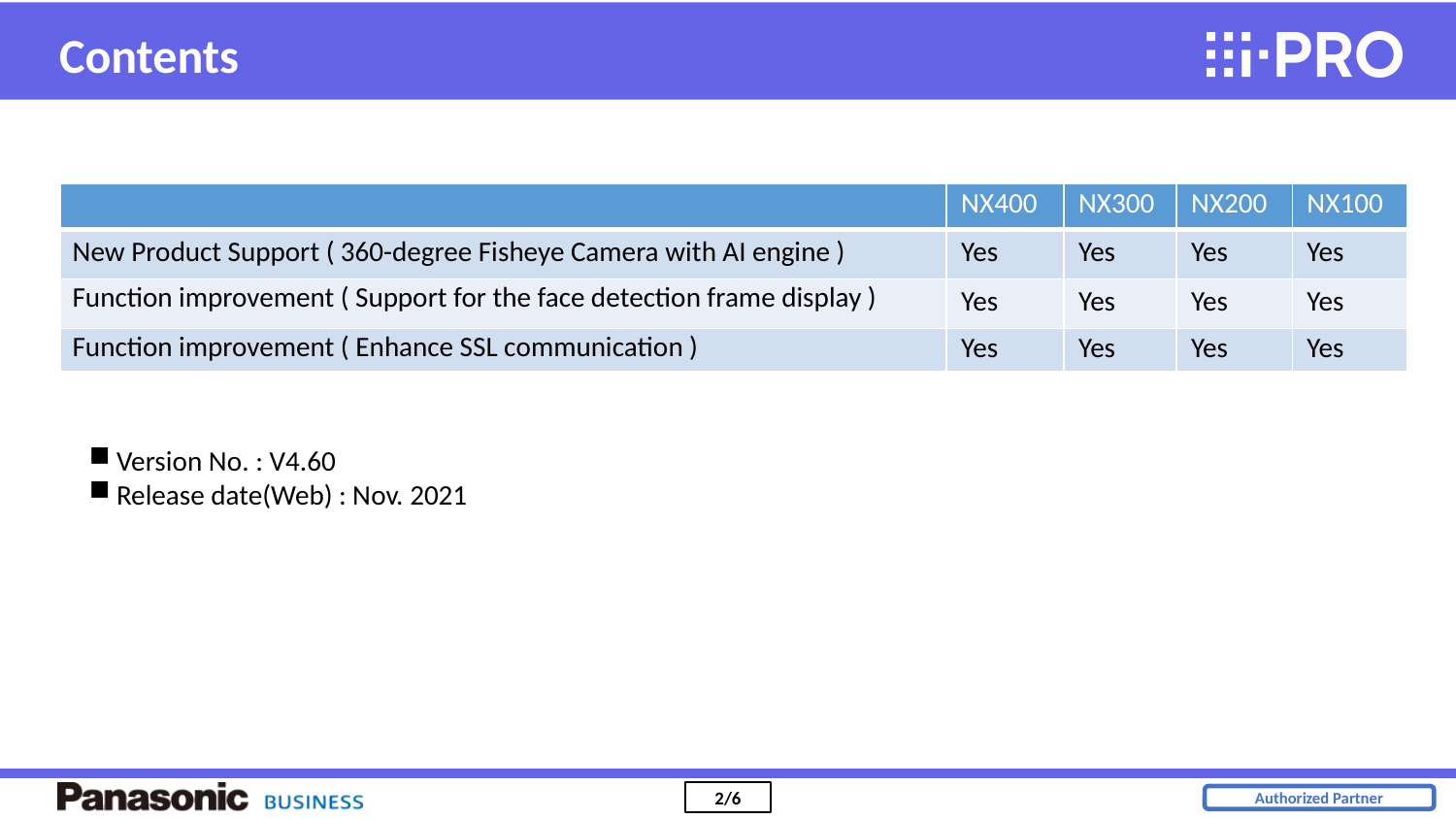

Contents

|  | NX400 | NX300 | NX200 | NX100 |
| --- | --- | --- | --- | --- |
| New Product Support ( 360-degree Fisheye Camera with AI engine ) | Yes | Yes | Yes | Yes |
| Function improvement ( Support for the face detection frame display ) | Yes | Yes | Yes | Yes |
| Function improvement ( Enhance SSL communication ) | Yes | Yes | Yes | Yes |
Version No. : V4.60
Release date(Web) : Nov. 2021